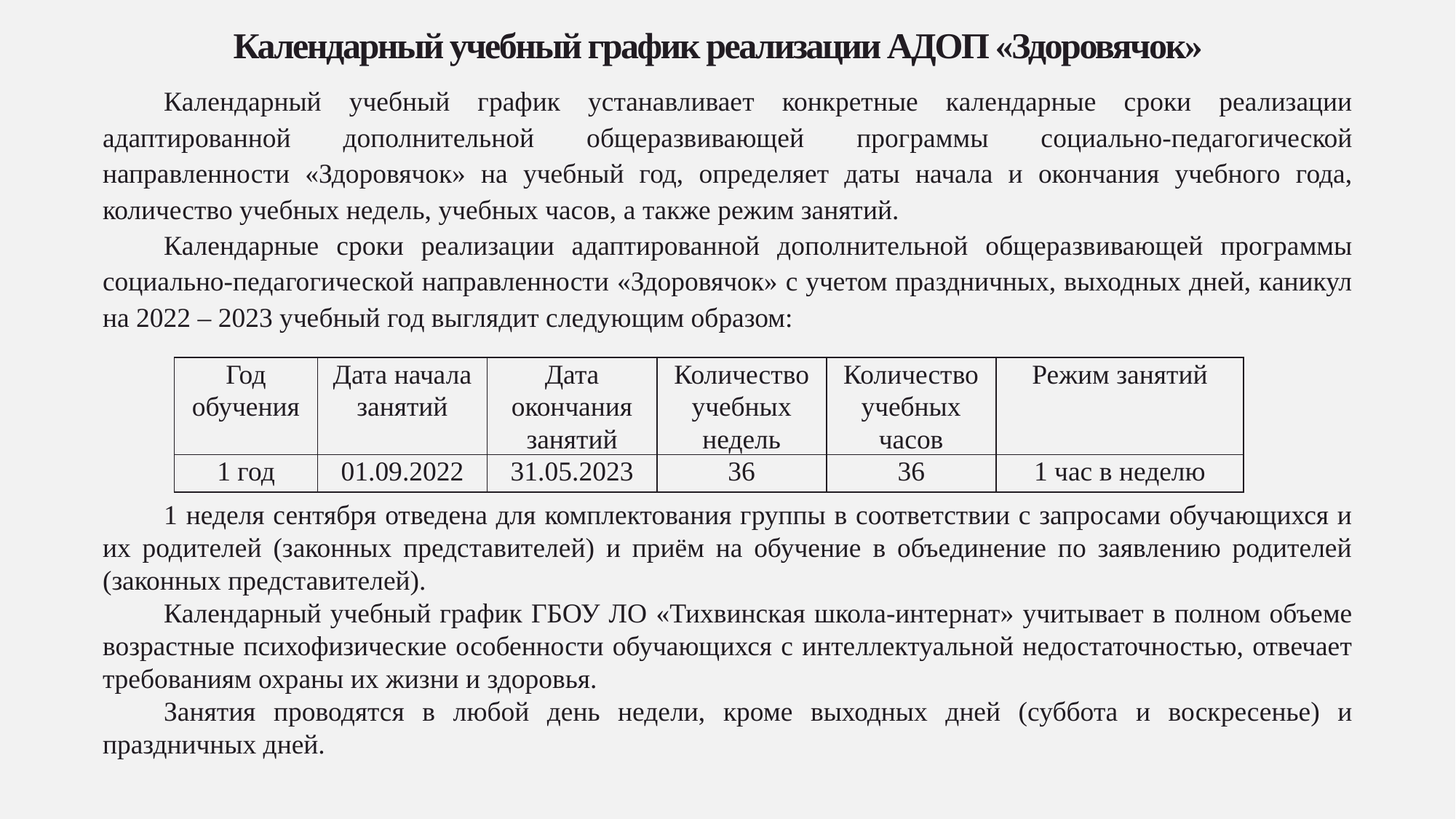

# Календарный учебный график реализации АДОП «Здоровячок»
Календарный учебный график устанавливает конкретные календарные сроки реализации адаптированной дополнительной общеразвивающей программы социально-педагогической направленности «Здоровячок» на учебный год, определяет даты начала и окончания учебного года, количество учебных недель, учебных часов, а также режим занятий.
Календарные сроки реализации адаптированной дополнительной общеразвивающей программы социально-педагогической направленности «Здоровячок» с учетом праздничных, выходных дней, каникул на 2022 – 2023 учебный год выглядит следующим образом:

1 неделя сентября отведена для комплектования группы в соответствии с запросами обучающихся и их родителей (законных представителей) и приём на обучение в объединение по заявлению родителей (законных представителей).
Календарный учебный график ГБОУ ЛО «Тихвинская школа-интернат» учитывает в полном объеме возрастные психофизические особенности обучающихся с интеллектуальной недостаточностью, отвечает требованиям охраны их жизни и здоровья.
Занятия проводятся в любой день недели, кроме выходных дней (суббота и воскресенье) и праздничных дней.

| Год обучения | Дата начала занятий | Дата окончания занятий | Количество учебных недель | Количество учебных часов | Режим занятий |
| --- | --- | --- | --- | --- | --- |
| 1 год | 01.09.2022 | 31.05.2023 | 36 | 36 | 1 час в неделю |